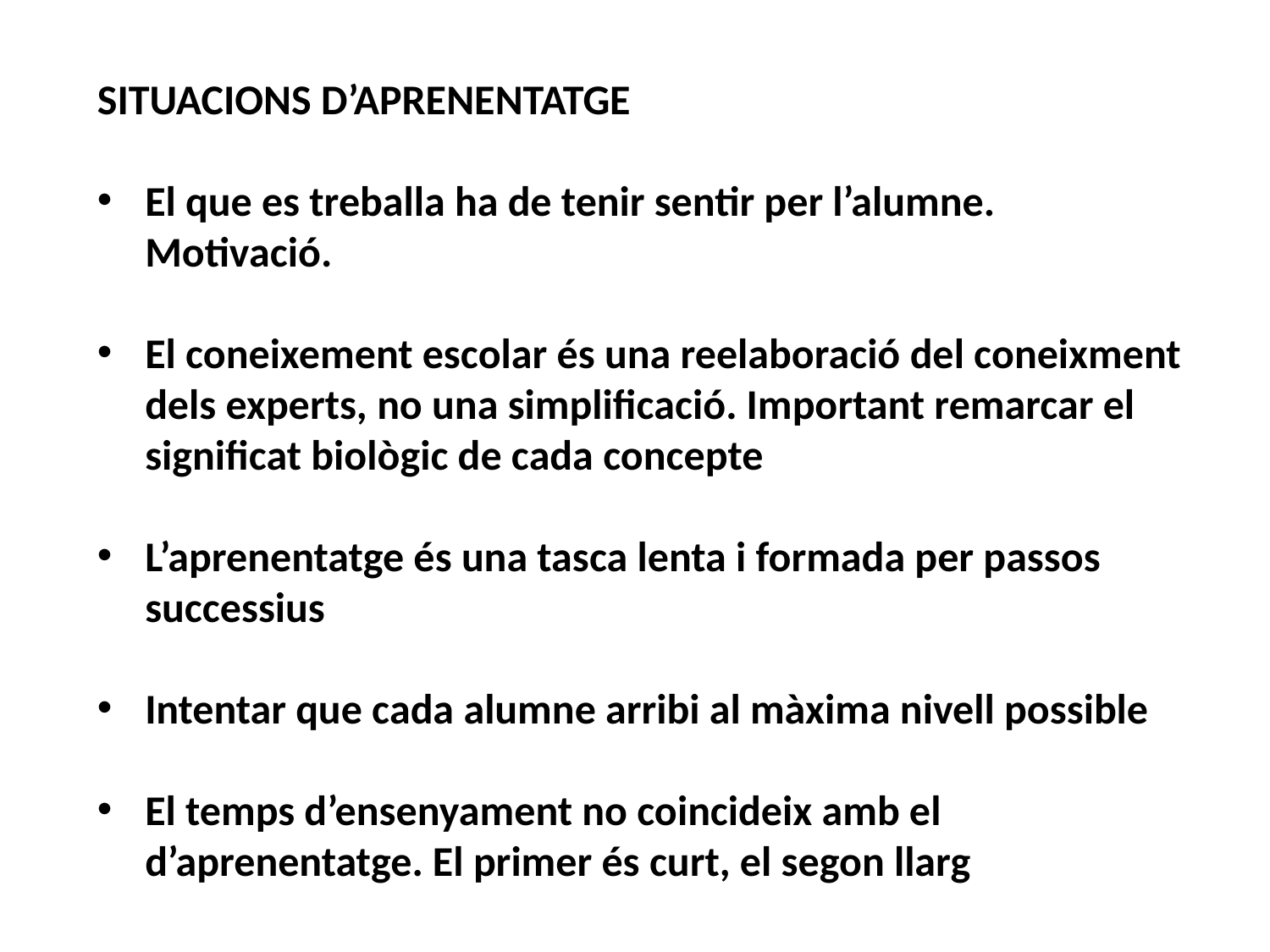

SITUACIONS D’APRENENTATGE

El que es treballa ha de tenir sentir per l’alumne. Motivació.

El coneixement escolar és una reelaboració del coneixment dels experts, no una simplificació. Important remarcar el significat biològic de cada concepte

L’aprenentatge és una tasca lenta i formada per passos successius

Intentar que cada alumne arribi al màxima nivell possible

El temps d’ensenyament no coincideix amb el d’aprenentatge. El primer és curt, el segon llarg